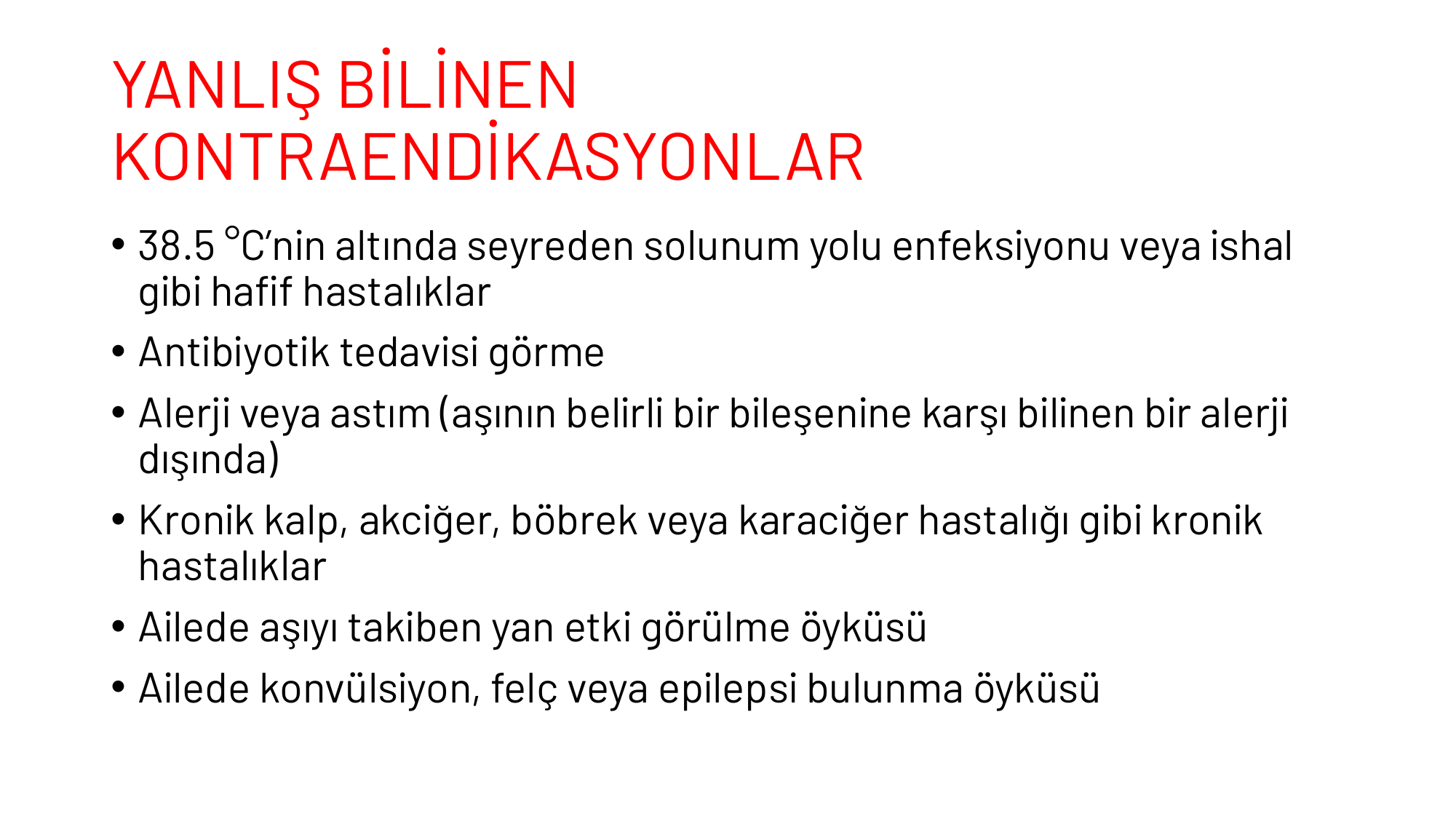

# YANLIŞ BİLİNEN KONTRAENDİKASYONLAR
38.5 °C’nin altında seyreden solunum yolu enfeksiyonu veya ishal gibi hafif hastalıklar
Antibiyotik tedavisi görme
Alerji veya astım (aşının belirli bir bileşenine karşı bilinen bir alerji dışında)
Kronik kalp, akciğer, böbrek veya karaciğer hastalığı gibi kronik hastalıklar
Ailede aşıyı takiben yan etki görülme öyküsü
Ailede konvülsiyon, felç veya epilepsi bulunma öyküsü